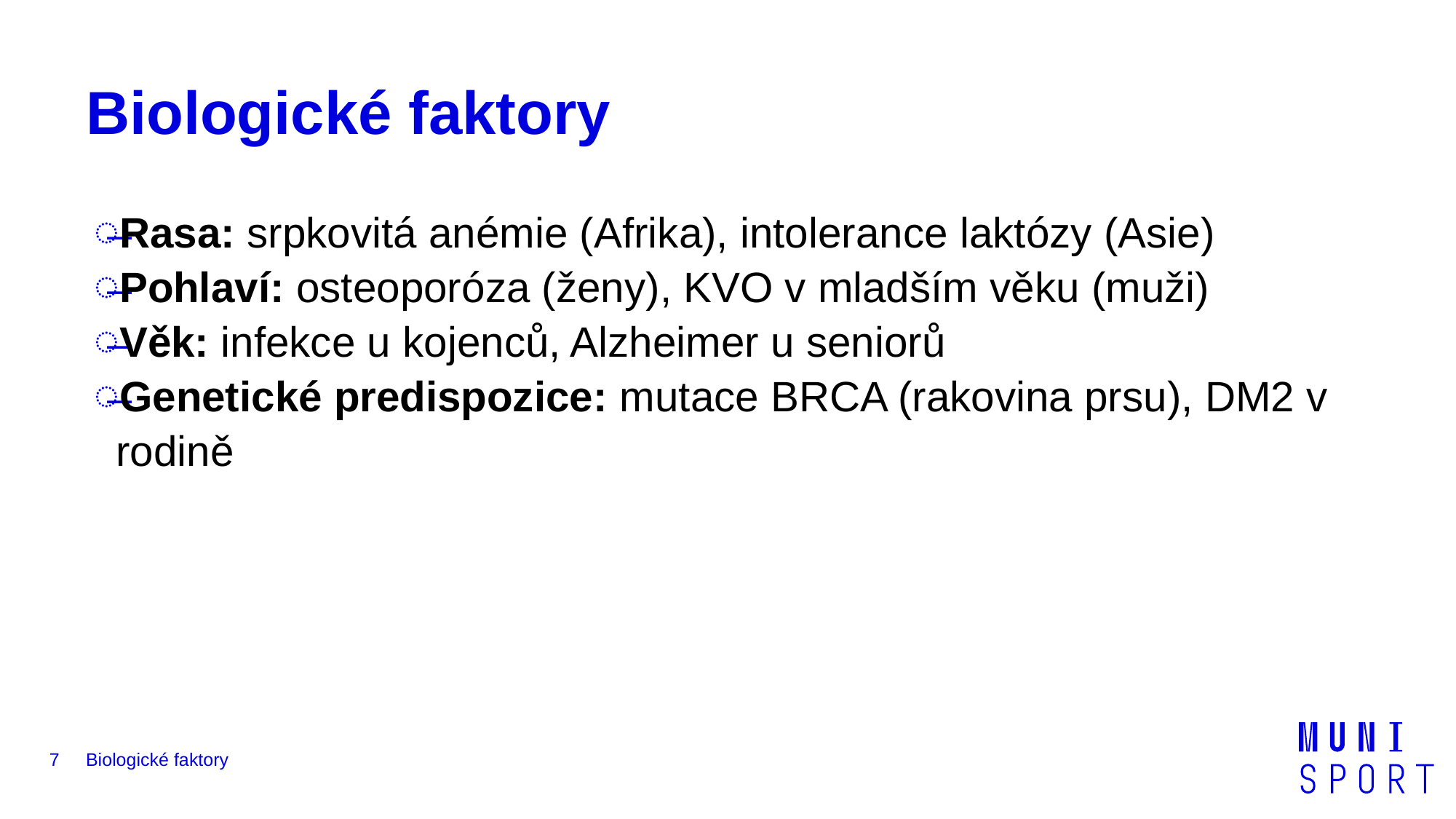

# Biologické faktory
Rasa: srpkovitá anémie (Afrika), intolerance laktózy (Asie)
Pohlaví: osteoporóza (ženy), KVO v mladším věku (muži)
Věk: infekce u kojenců, Alzheimer u seniorů
Genetické predispozice: mutace BRCA (rakovina prsu), DM2 v rodině

7
Biologické faktory